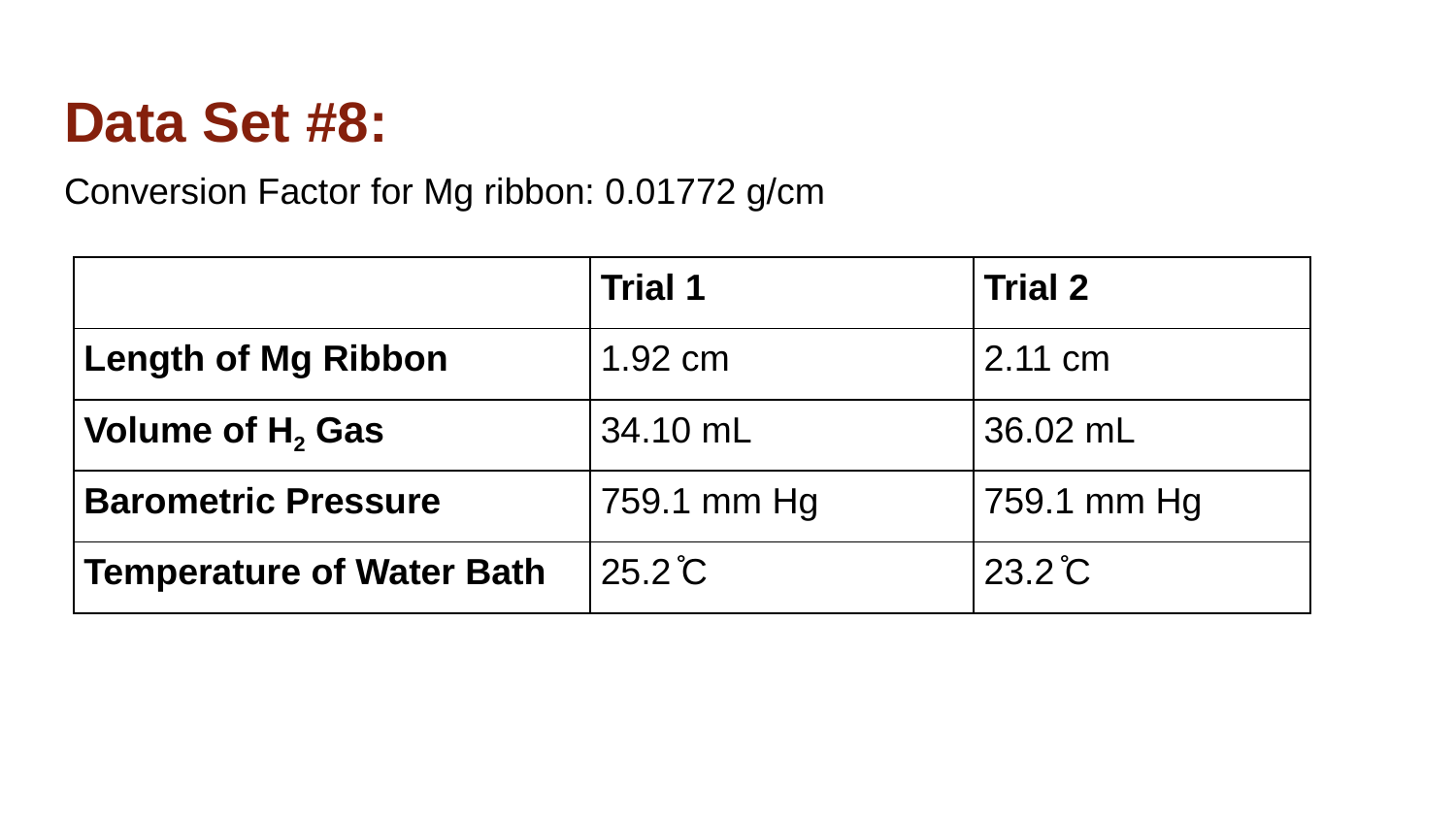

# Data Set #8:
Conversion Factor for Mg ribbon: 0.01772 g/cm

|  | Trial 1 | Trial 2 |
| --- | --- | --- |
| Length of Mg Ribbon | 1.92 cm | 2.11 cm |
| Volume of H2 Gas | 34.10 mL | 36.02 mL |
| Barometric Pressure | 759.1 mm Hg | 759.1 mm Hg |
| Temperature of Water Bath | 25.2 ̊C | 23.2 ̊C |